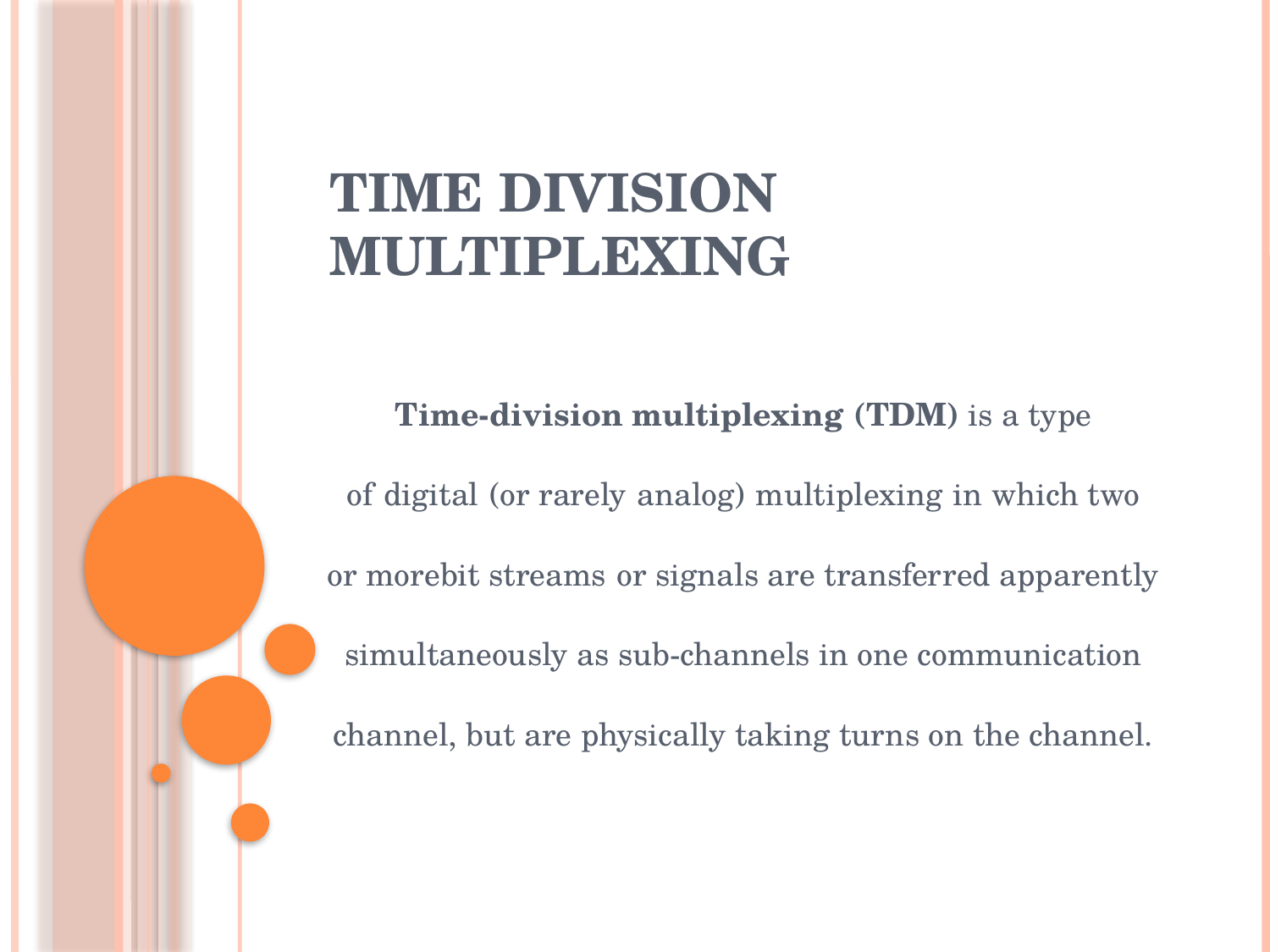

# Time Division Multiplexing
Time-division multiplexing (TDM) is a type of digital (or rarely analog) multiplexing in which two or morebit streams or signals are transferred apparently simultaneously as sub-channels in one communication channel, but are physically taking turns on the channel.